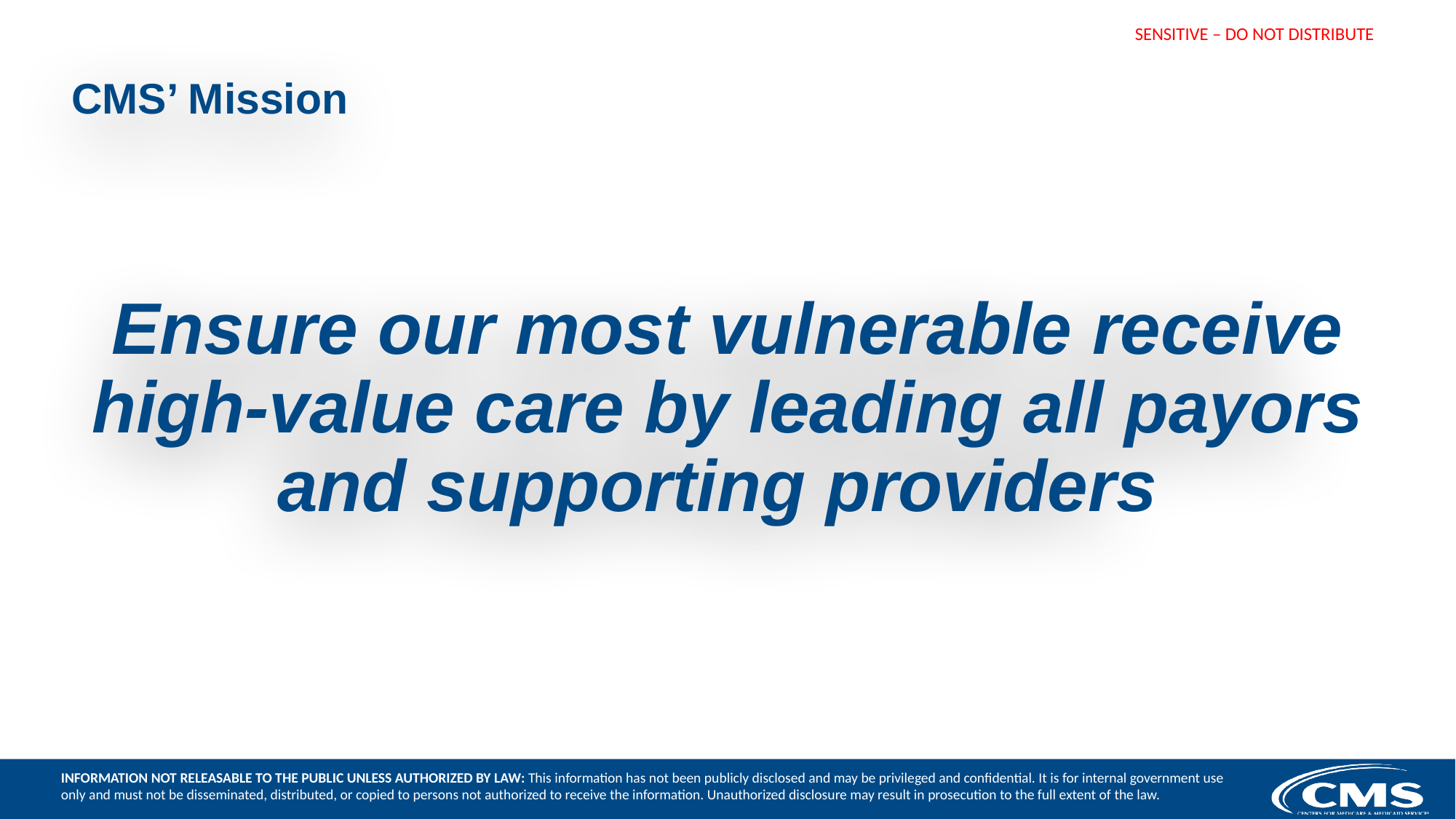

# CMS’ Mission
Ensure our most vulnerable receive high-value care by leading all payors and supporting providers